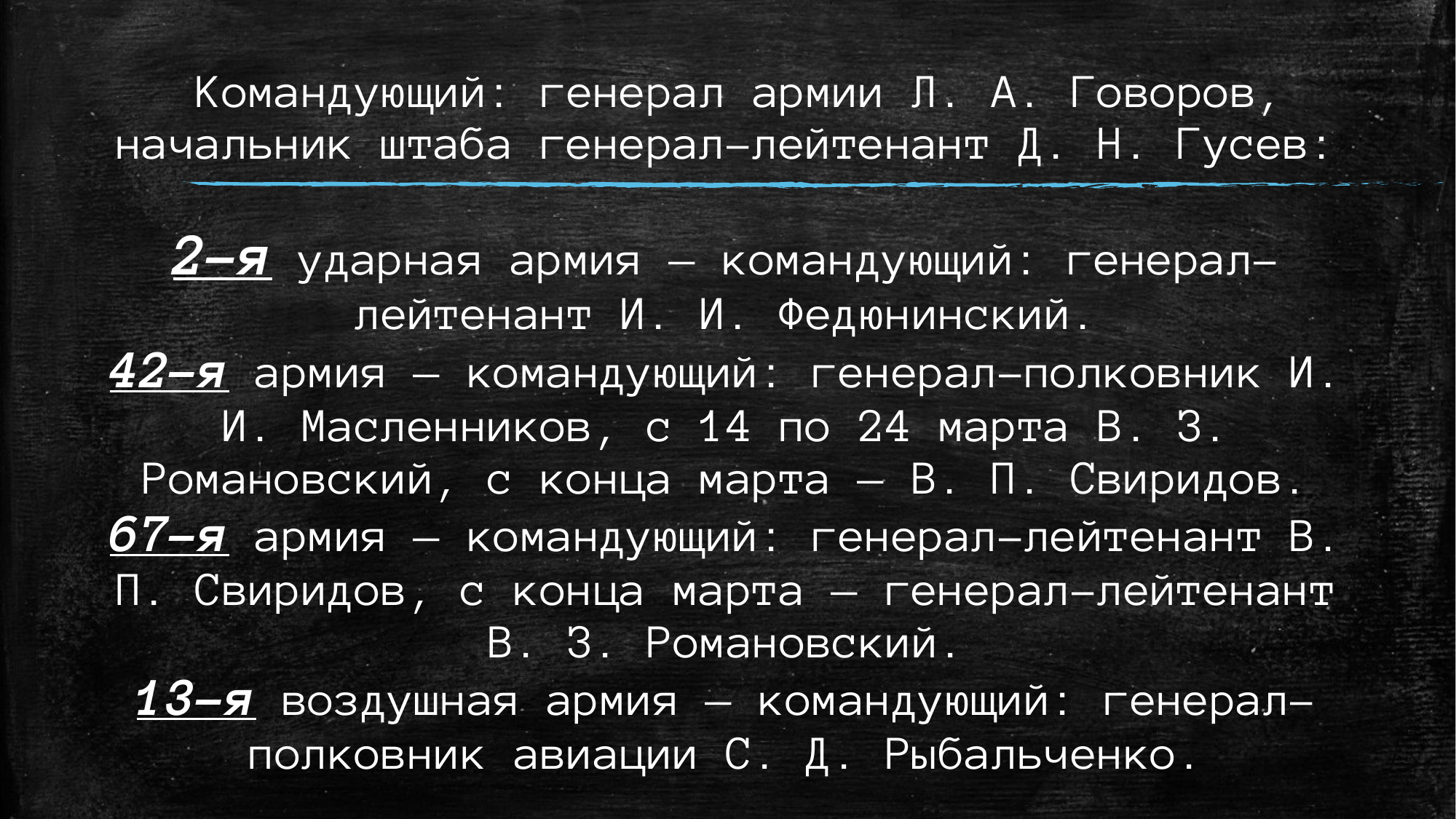

# Командующий: генерал армии Л. А. Говоров, начальник штаба генерал-лейтенант Д. Н. Гусев: 2-я ударная армия — командующий: генерал-лейтенант И. И. Федюнинский. 42-я армия — командующий: генерал-полковник И. И. Масленников, с 14 по 24 марта В. З. Романовский, с конца марта — В. П. Свиридов. 67-я армия — командующий: генерал-лейтенант В. П. Свиридов, с конца марта — генерал-лейтенант В. З. Романовский. 13-я воздушная армия — командующий: генерал-полковник авиации С. Д. Рыбальченко.